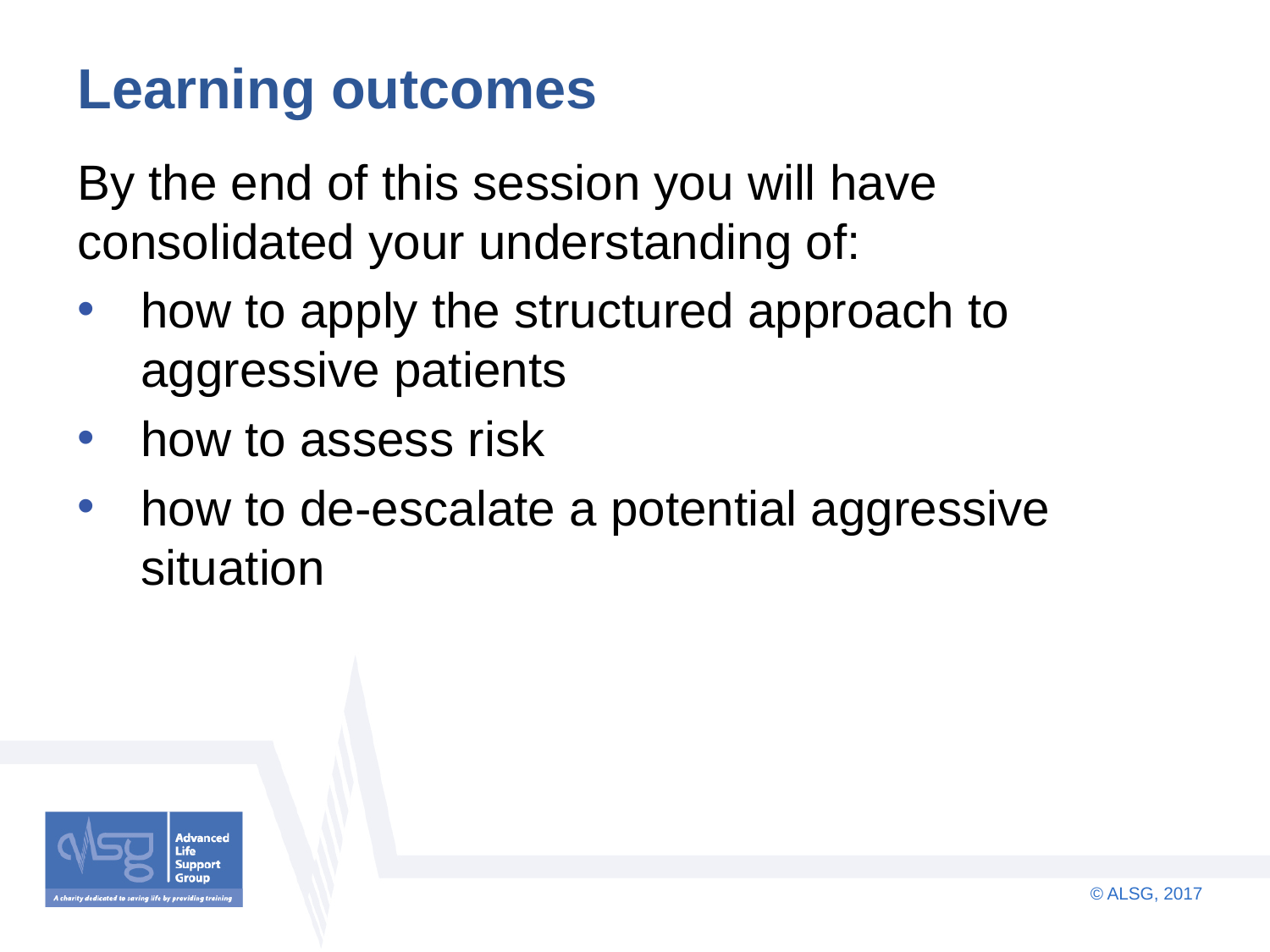

# Learning outcomes
By the end of this session you will have consolidated your understanding of:
how to apply the structured approach to aggressive patients
how to assess risk
how to de-escalate a potential aggressive situation